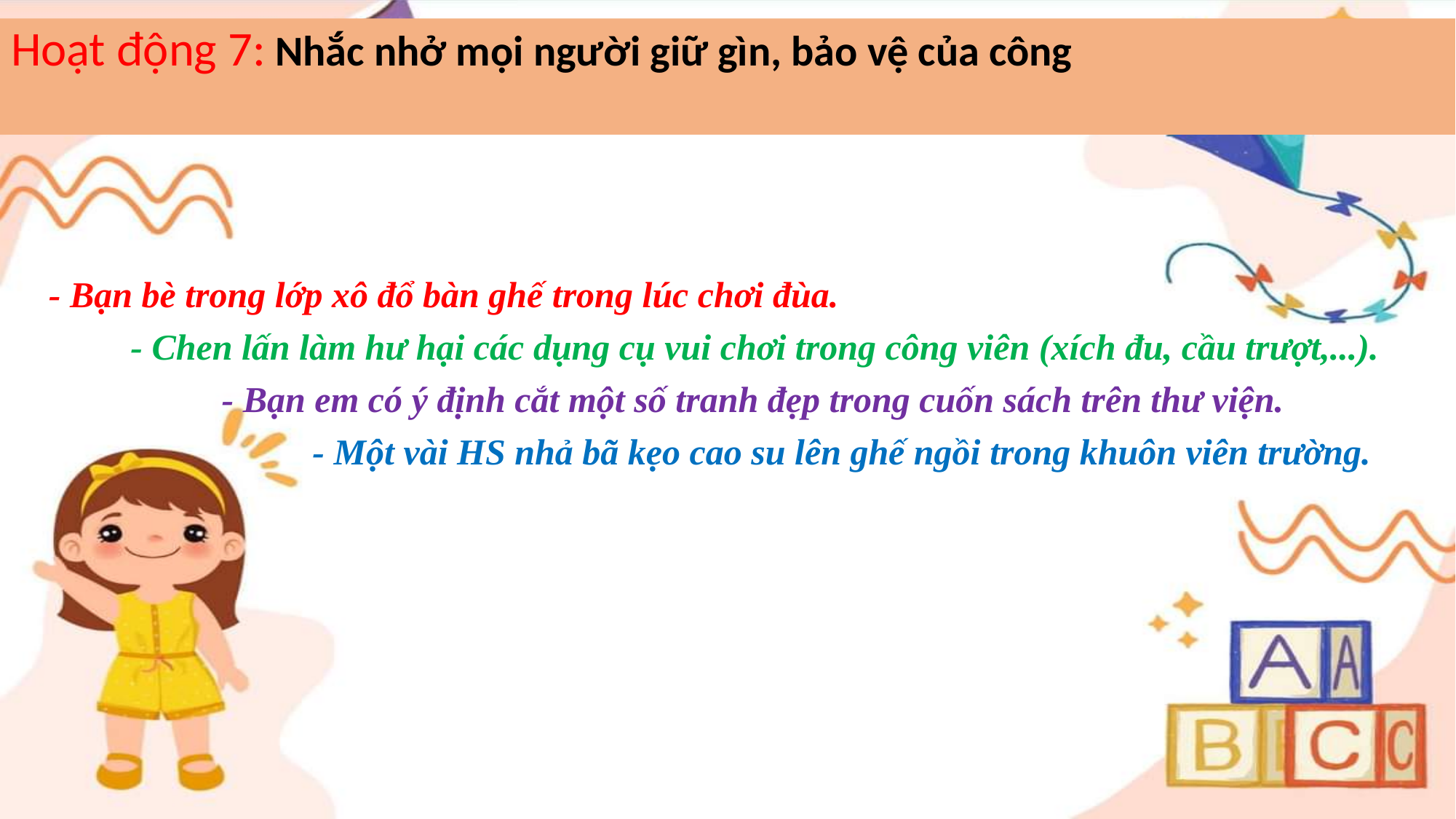

Hoạt động 7: Nhắc nhở mọi người giữ gìn, bảo vệ của công

- Bạn bè trong lớp xô đổ bàn ghế trong lúc chơi đùa.
         - Chen lấn làm hư hại các dụng cụ vui chơi trong công viên (xích đu, cầu trượt,...).
                   - Bạn em có ý định cắt một số tranh đẹp trong cuốn sách trên thư viện.
                             - Một vài HS nhả bã kẹo cao su lên ghế ngồi trong khuôn viên trường.